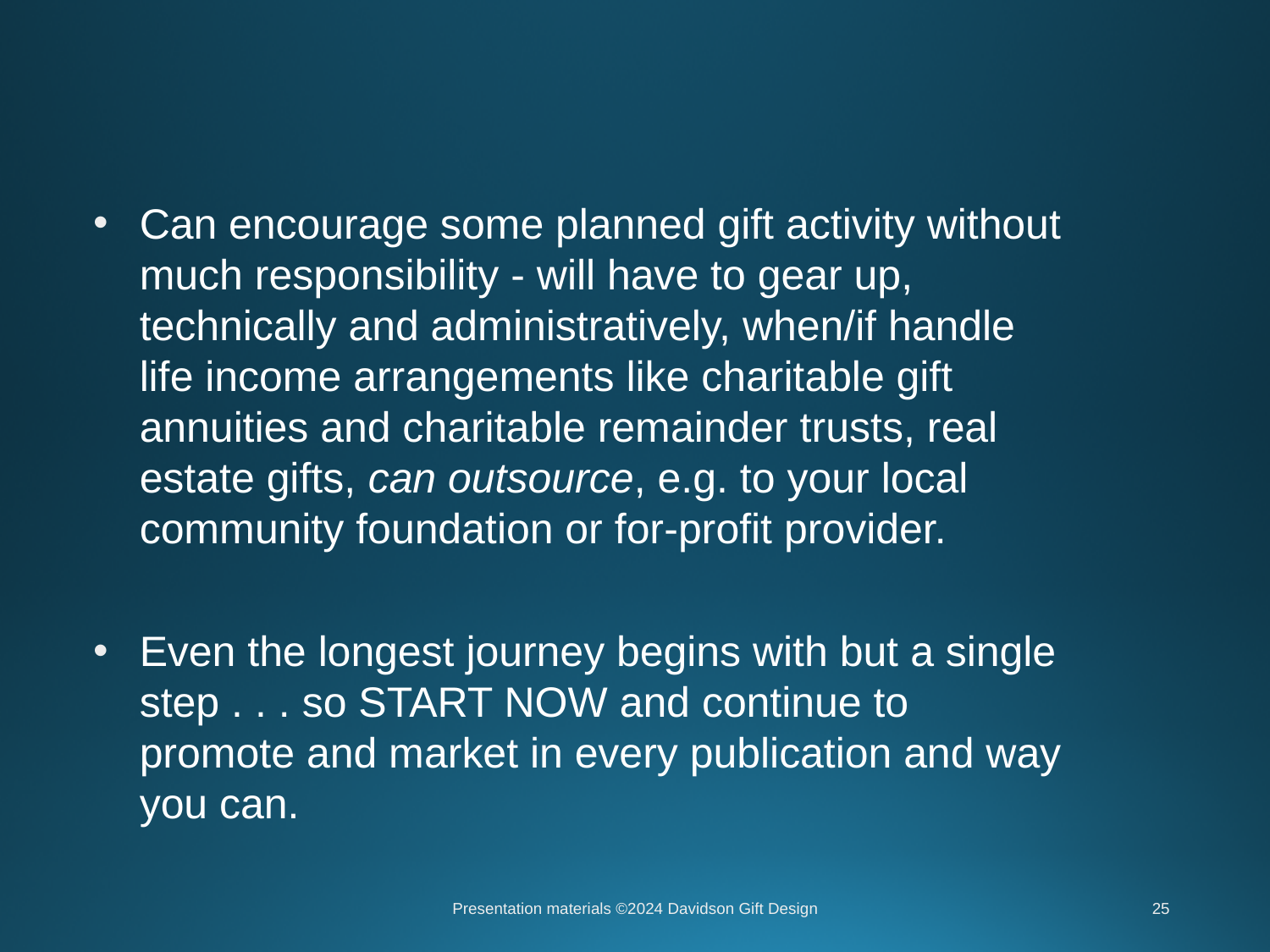

Can encourage some planned gift activity without much responsibility - will have to gear up, technically and administratively, when/if handle life income arrangements like charitable gift annuities and charitable remainder trusts, real estate gifts, can outsource, e.g. to your local community foundation or for-profit provider.

Even the longest journey begins with but a single step . . . so START NOW and continue to promote and market in every publication and way you can.

Presentation materials ©2024 Davidson Gift Design
25